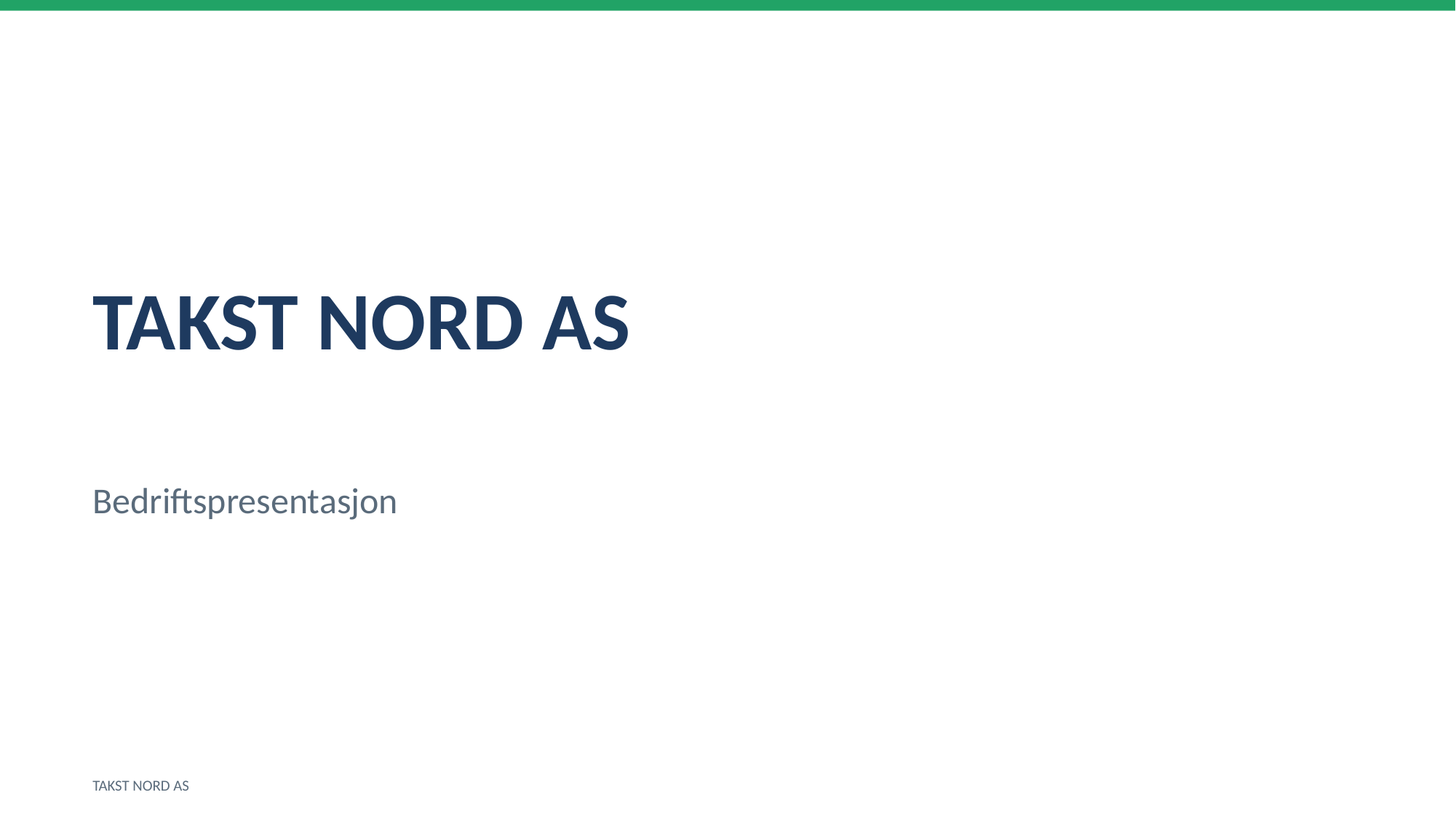

TAKST NORD AS
Bedriftspresentasjon
TAKST NORD AS